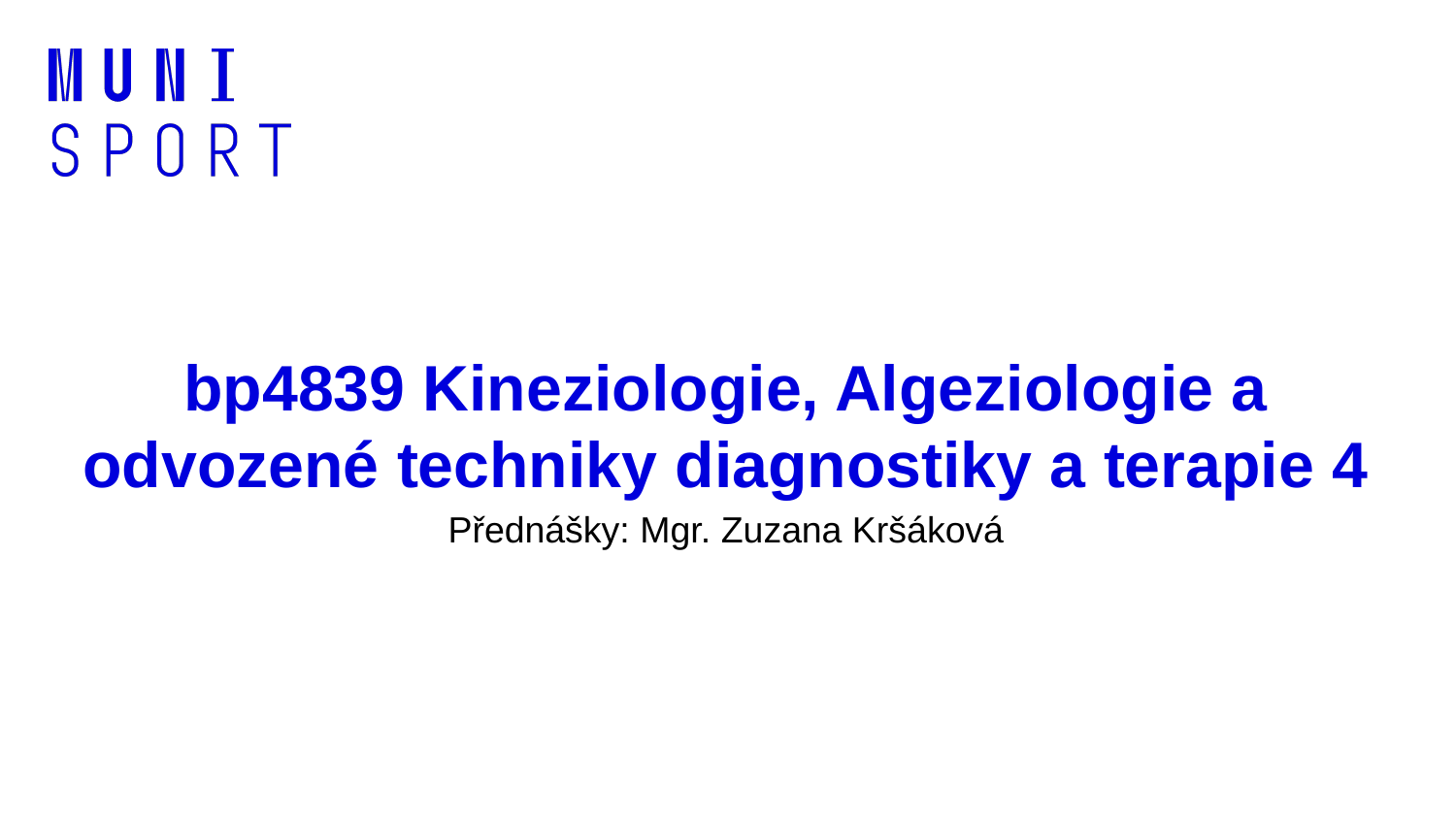

# bp4839 Kineziologie, Algeziologie a odvozené techniky diagnostiky a terapie 4

Přednášky: Mgr. Zuzana Kršáková